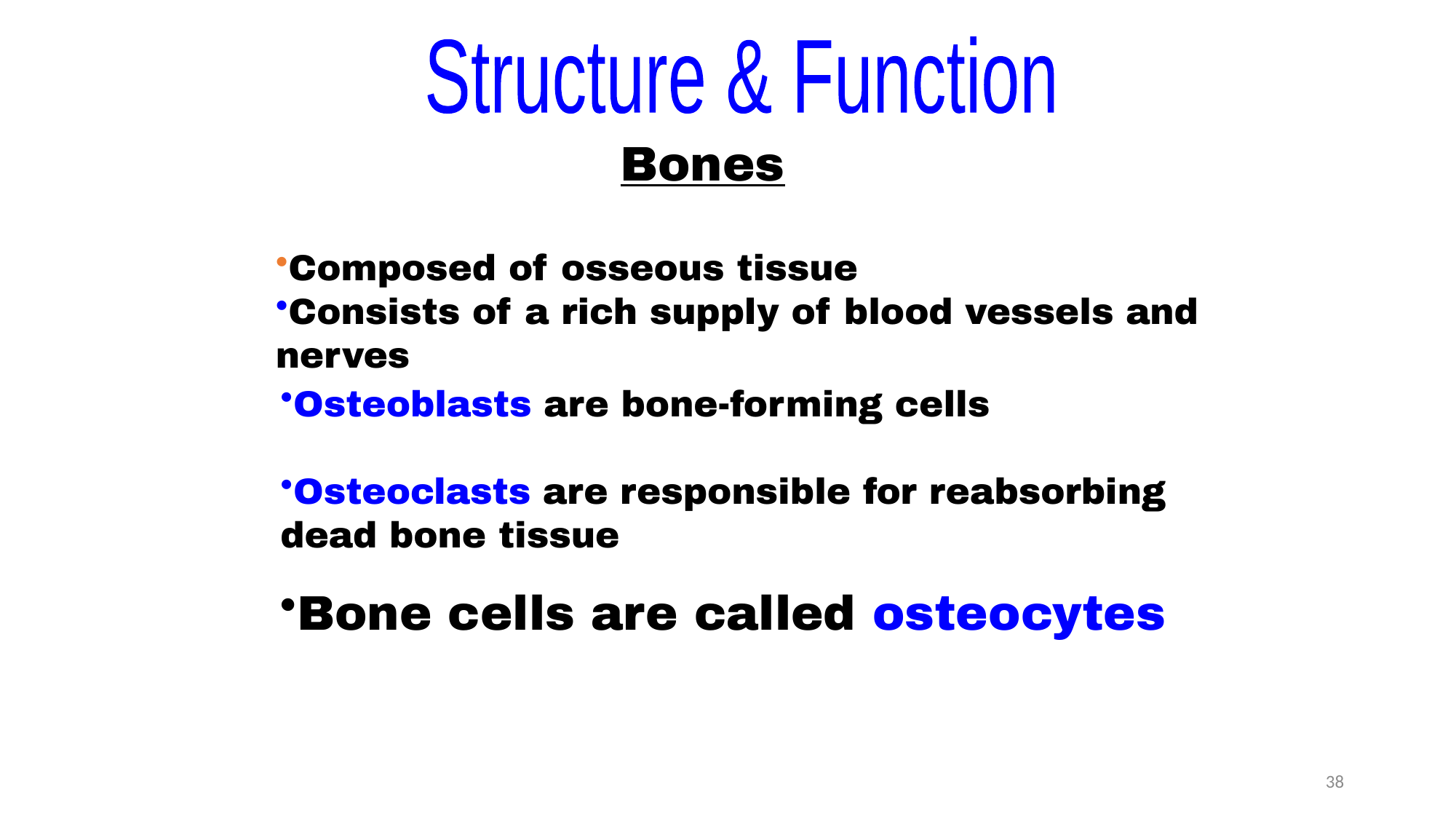

Bones
Structure & Function
Bones
Composed of osseous tissue
Consists of a rich supply of blood vessels and nerves

Osteoblasts are bone-forming cells

Osteoclasts are responsible for reabsorbing dead bone tissue
Bone cells are called osteocytes
38